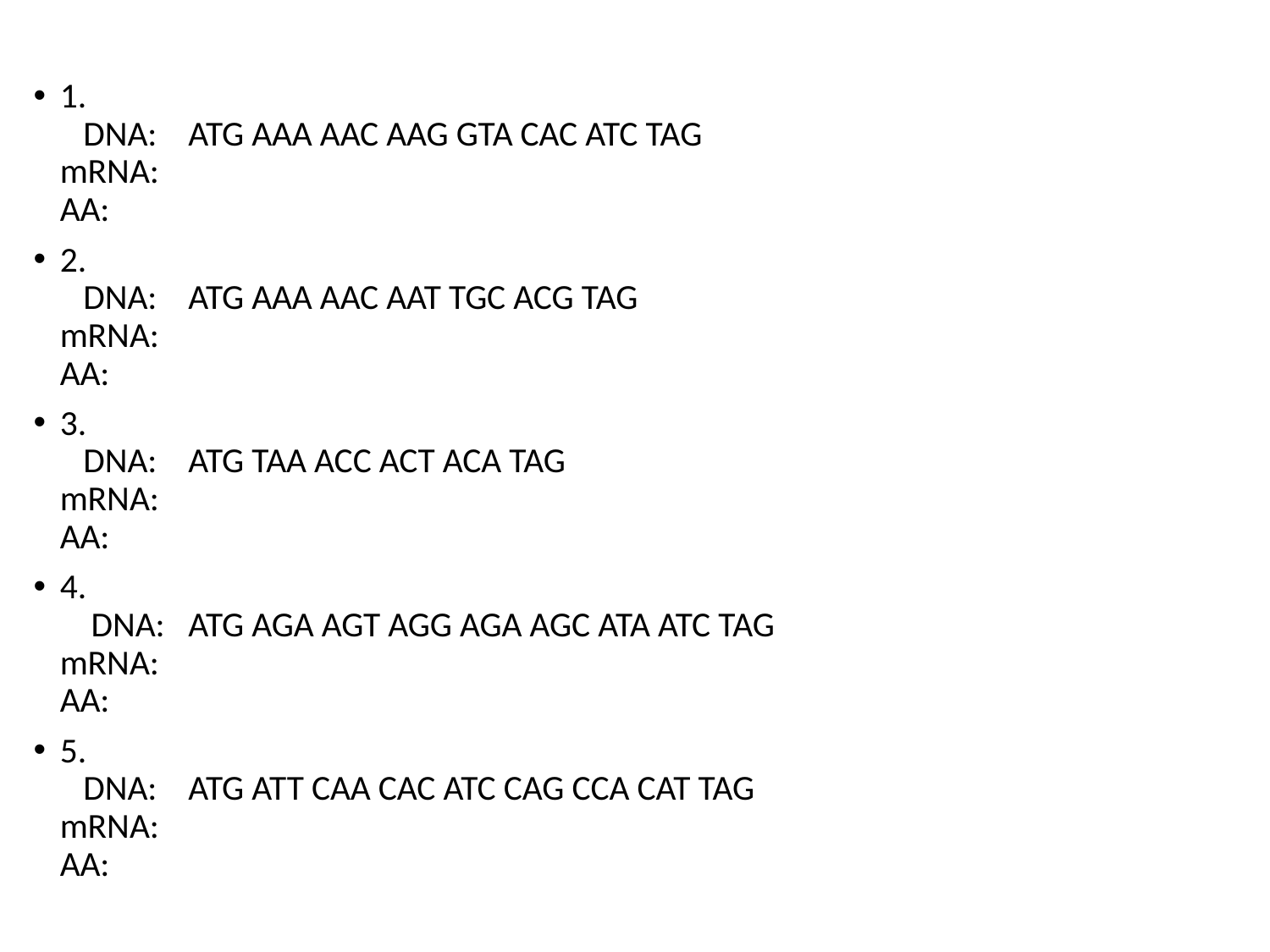

1.
   DNA:    ATG AAA AAC AAG GTA CAC ATC TAG
mRNA:
AA:
2.
   DNA:    ATG AAA AAC AAT TGC ACG TAG
mRNA:
AA:
3.
   DNA:    ATG TAA ACC ACT ACA TAG
mRNA:
AA:
4.
    DNA:   ATG AGA AGT AGG AGA AGC ATA ATC TAG
mRNA:
AA:
5.
   DNA:    ATG ATT CAA CAC ATC CAG CCA CAT TAG
mRNA:
AA: